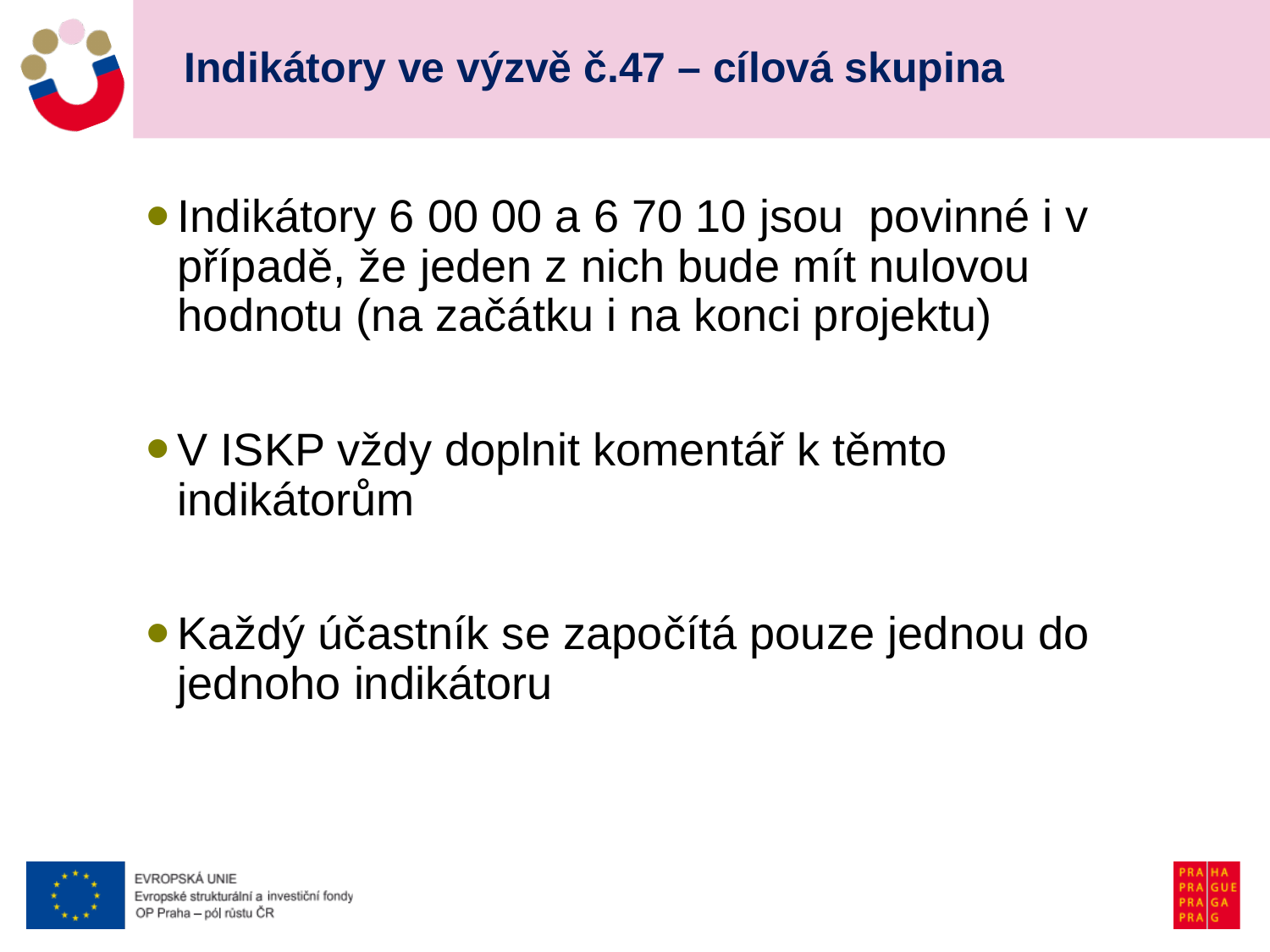

# Indikátory ve výzvě č.47 – cílová skupina
Indikátory 6 00 00 a 6 70 10 jsou  povinné i v případě, že jeden z nich bude mít nulovou hodnotu (na začátku i na konci projektu)

V ISKP vždy doplnit komentář k těmto indikátorům

Každý účastník se započítá pouze jednou do jednoho indikátoru